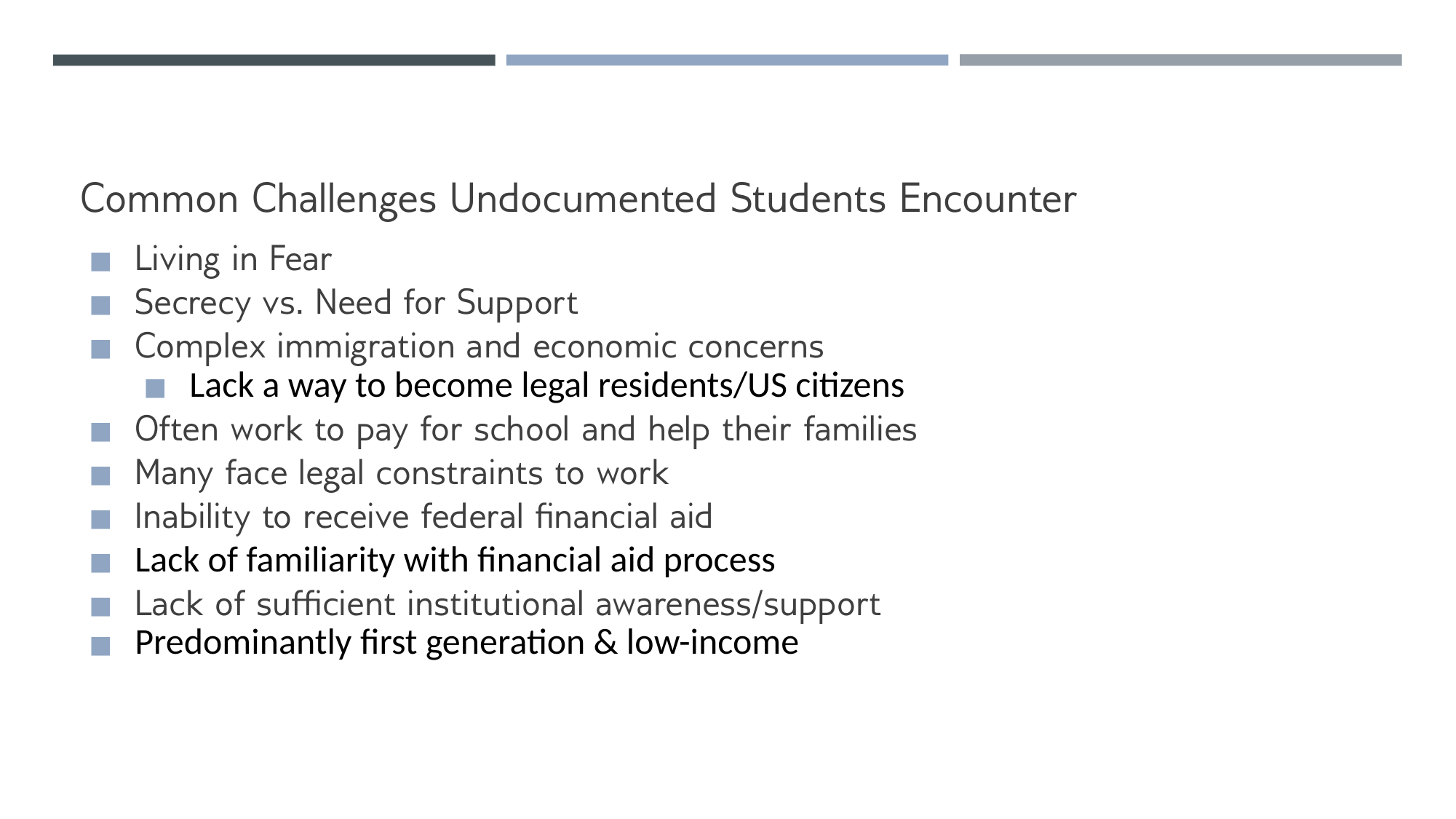

# Common Challenges Undocumented Students Encounter
Living in Fear
Secrecy vs. Need for Support
Complex immigration and economic concerns
Lack a way to become legal residents/US citizens
Often work to pay for school and help their families
Many face legal constraints to work
Inability to receive federal financial aid
Lack of familiarity with financial aid process
Lack of sufficient institutional awareness/support
Predominantly first generation & low-income